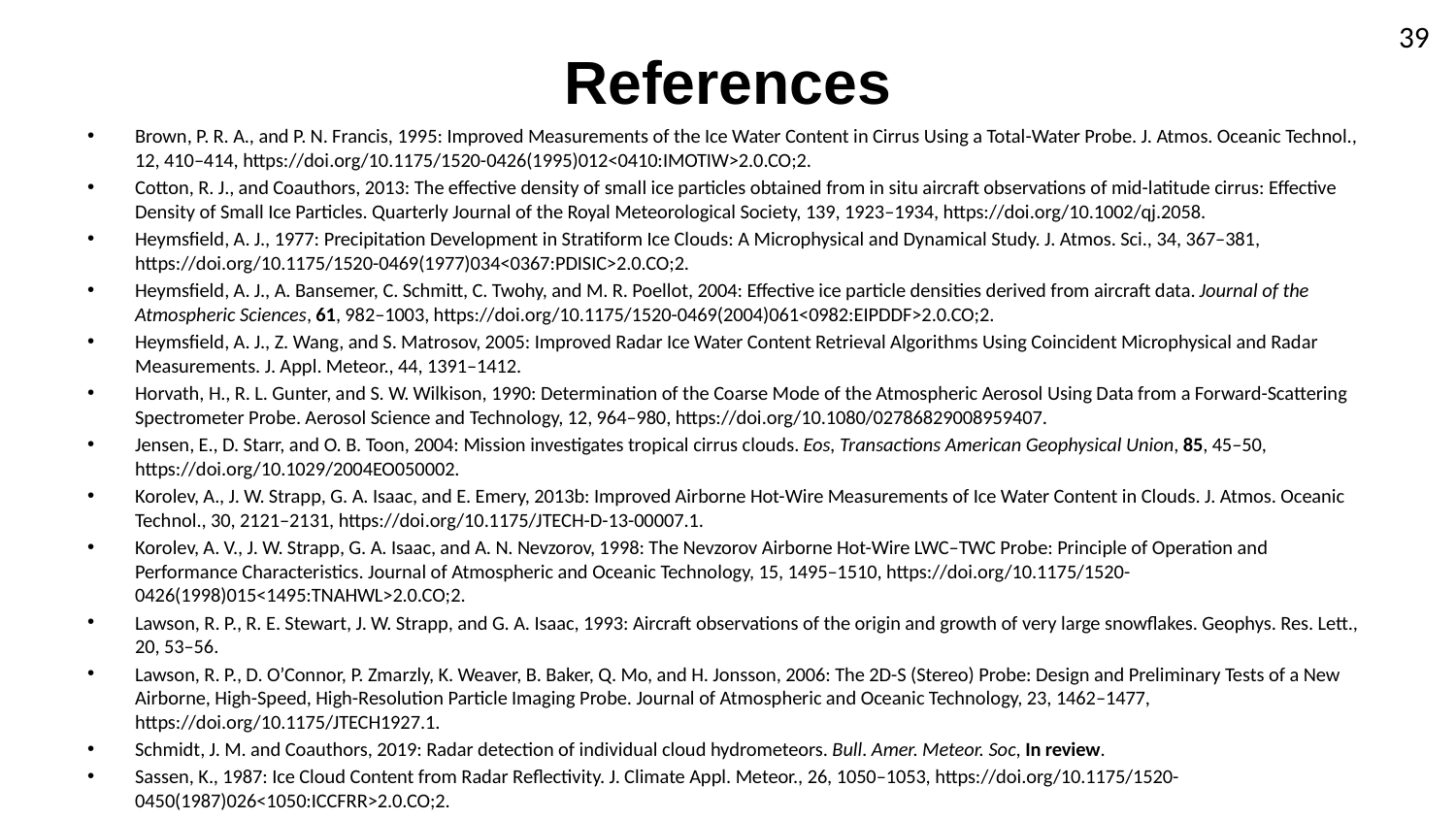

39
References
Brown, P. R. A., and P. N. Francis, 1995: Improved Measurements of the Ice Water Content in Cirrus Using a Total-Water Probe. J. Atmos. Oceanic Technol., 12, 410–414, https://doi.org/10.1175/1520-0426(1995)012<0410:IMOTIW>2.0.CO;2.
Cotton, R. J., and Coauthors, 2013: The effective density of small ice particles obtained from in situ aircraft observations of mid-latitude cirrus: Effective Density of Small Ice Particles. Quarterly Journal of the Royal Meteorological Society, 139, 1923–1934, https://doi.org/10.1002/qj.2058.
Heymsfield, A. J., 1977: Precipitation Development in Stratiform Ice Clouds: A Microphysical and Dynamical Study. J. Atmos. Sci., 34, 367–381, https://doi.org/10.1175/1520-0469(1977)034<0367:PDISIC>2.0.CO;2.
Heymsfield, A. J., A. Bansemer, C. Schmitt, C. Twohy, and M. R. Poellot, 2004: Effective ice particle densities derived from aircraft data. Journal of the Atmospheric Sciences, 61, 982–1003, https://doi.org/10.1175/1520-0469(2004)061<0982:EIPDDF>2.0.CO;2.
Heymsfield, A. J., Z. Wang, and S. Matrosov, 2005: Improved Radar Ice Water Content Retrieval Algorithms Using Coincident Microphysical and Radar Measurements. J. Appl. Meteor., 44, 1391–1412.
Horvath, H., R. L. Gunter, and S. W. Wilkison, 1990: Determination of the Coarse Mode of the Atmospheric Aerosol Using Data from a Forward-Scattering Spectrometer Probe. Aerosol Science and Technology, 12, 964–980, https://doi.org/10.1080/02786829008959407.
Jensen, E., D. Starr, and O. B. Toon, 2004: Mission investigates tropical cirrus clouds. Eos, Transactions American Geophysical Union, 85, 45–50, https://doi.org/10.1029/2004EO050002.
Korolev, A., J. W. Strapp, G. A. Isaac, and E. Emery, 2013b: Improved Airborne Hot-Wire Measurements of Ice Water Content in Clouds. J. Atmos. Oceanic Technol., 30, 2121–2131, https://doi.org/10.1175/JTECH-D-13-00007.1.
Korolev, A. V., J. W. Strapp, G. A. Isaac, and A. N. Nevzorov, 1998: The Nevzorov Airborne Hot-Wire LWC–TWC Probe: Principle of Operation and Performance Characteristics. Journal of Atmospheric and Oceanic Technology, 15, 1495–1510, https://doi.org/10.1175/1520-0426(1998)015<1495:TNAHWL>2.0.CO;2.
Lawson, R. P., R. E. Stewart, J. W. Strapp, and G. A. Isaac, 1993: Aircraft observations of the origin and growth of very large snowflakes. Geophys. Res. Lett., 20, 53–56.
Lawson, R. P., D. O’Connor, P. Zmarzly, K. Weaver, B. Baker, Q. Mo, and H. Jonsson, 2006: The 2D-S (Stereo) Probe: Design and Preliminary Tests of a New Airborne, High-Speed, High-Resolution Particle Imaging Probe. Journal of Atmospheric and Oceanic Technology, 23, 1462–1477, https://doi.org/10.1175/JTECH1927.1.
Schmidt, J. M. and Coauthors, 2019: Radar detection of individual cloud hydrometeors. Bull. Amer. Meteor. Soc, In review.
Sassen, K., 1987: Ice Cloud Content from Radar Reflectivity. J. Climate Appl. Meteor., 26, 1050–1053, https://doi.org/10.1175/1520-0450(1987)026<1050:ICCFRR>2.0.CO;2.
Smith, P., 1984: Equivalent radar reflectivity factors for snow and ice particles. J. Climate Appl. Meteor., 23, 1258–1260.